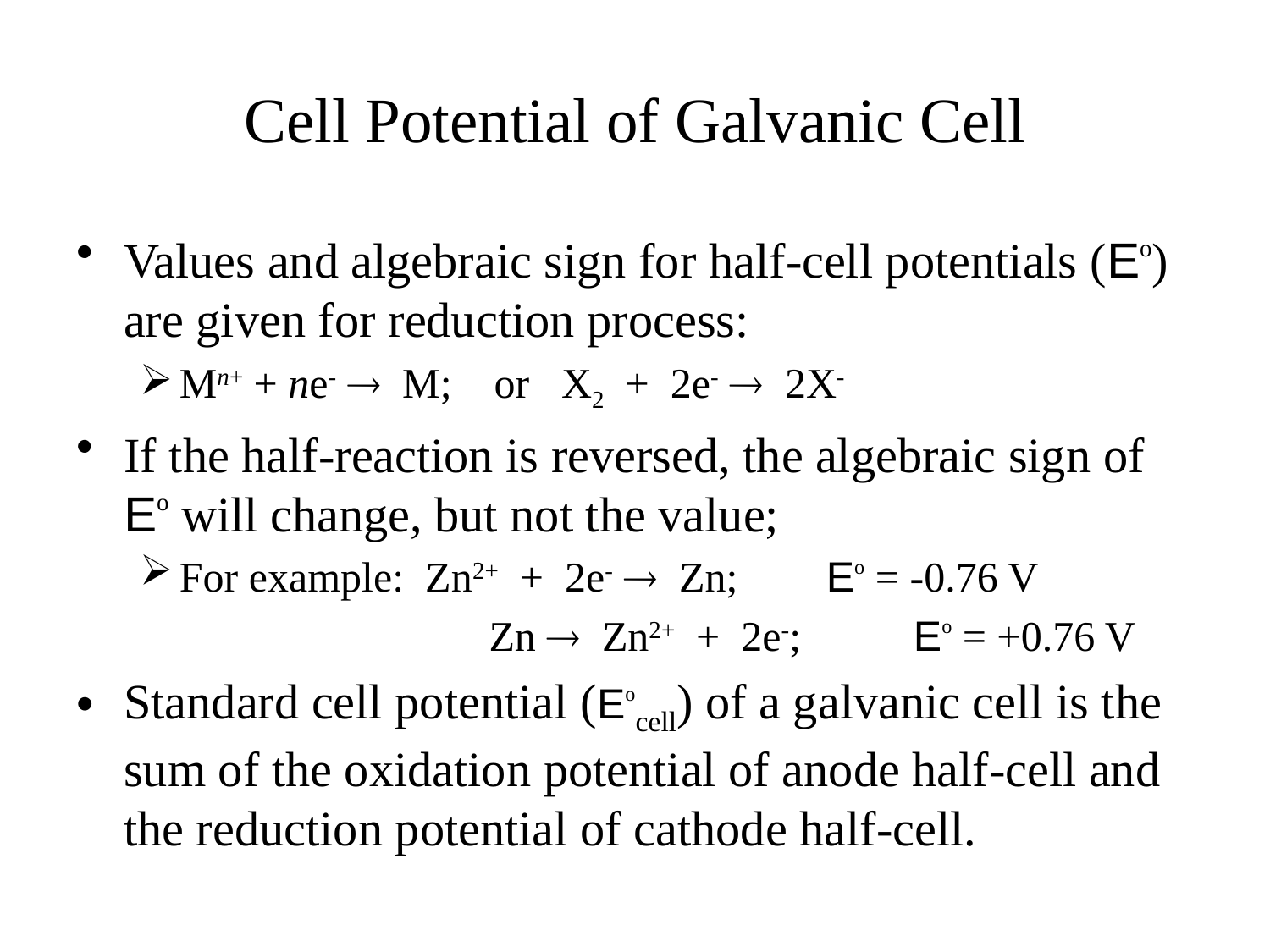

# Cell Potential of Galvanic Cell
Values and algebraic sign for half-cell potentials (Eo) are given for reduction process:
Mn+ + ne- →  M;    or   X2  +  2e- →  2X-
If the half-reaction is reversed, the algebraic sign of Eo will change, but not the value;
For example:  Zn2+  +  2e- →  Zn;	 Eo = -0.76 V
		         Zn →  Zn2+  +  2e-;	 Eo = +0.76 V
Standard cell potential (Eocell) of a galvanic cell is the sum of the oxidation potential of anode half-cell and the reduction potential of cathode half-cell.